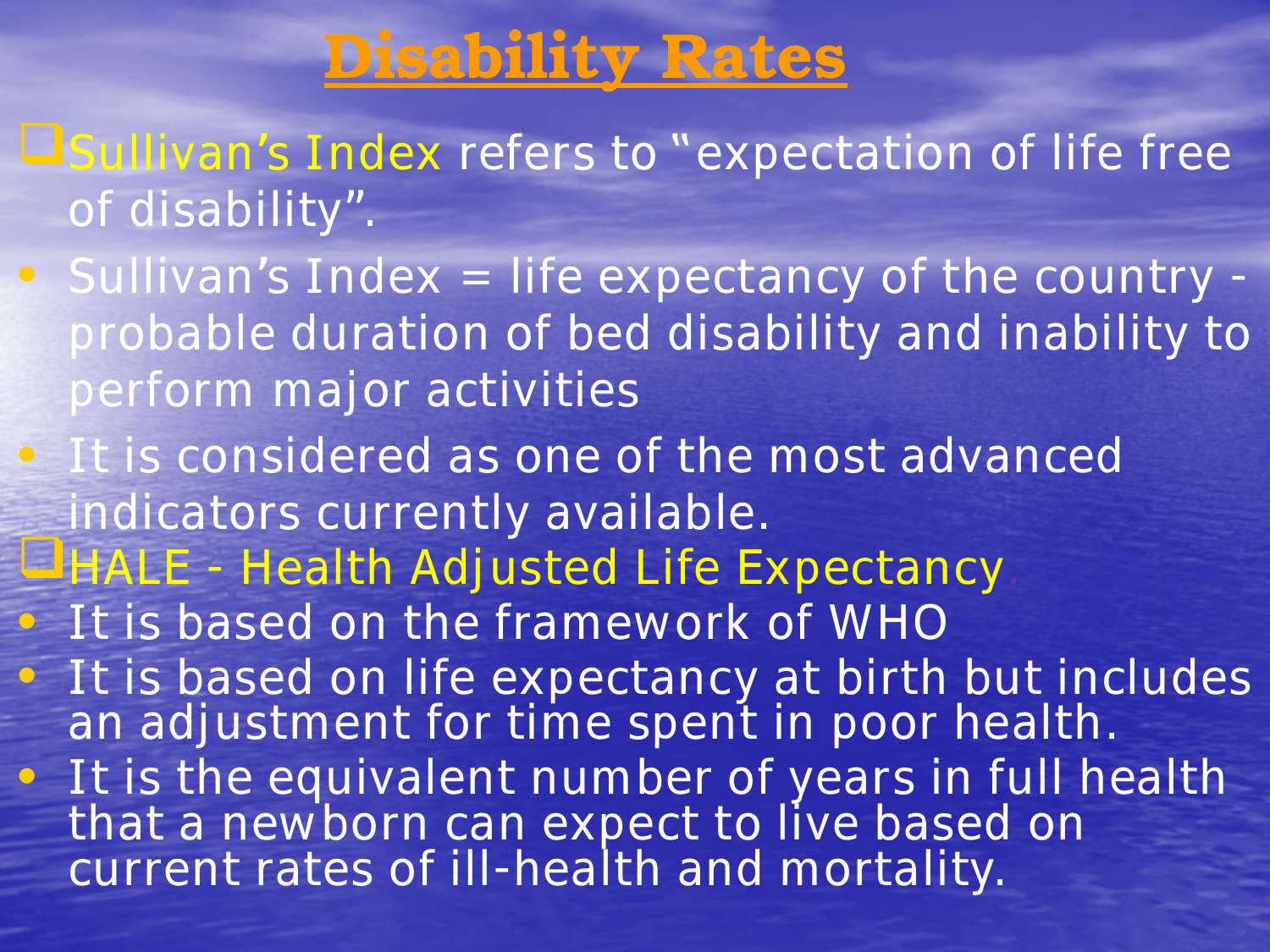

# Disability Rates
Sullivan’s Index refers to “expectation of life free of disability”.
Sullivan’s Index = life expectancy of the country -probable duration of bed disability and inability to perform major activities
It is considered as one of the most advanced indicators currently available.
HALE - Health Adjusted Life Expectancy.
It is based on the framework of WHO
It is based on life expectancy at birth but includes an adjustment for time spent in poor health.
It is the equivalent number of years in full health that a newborn can expect to live based on current rates of ill-health and mortality.